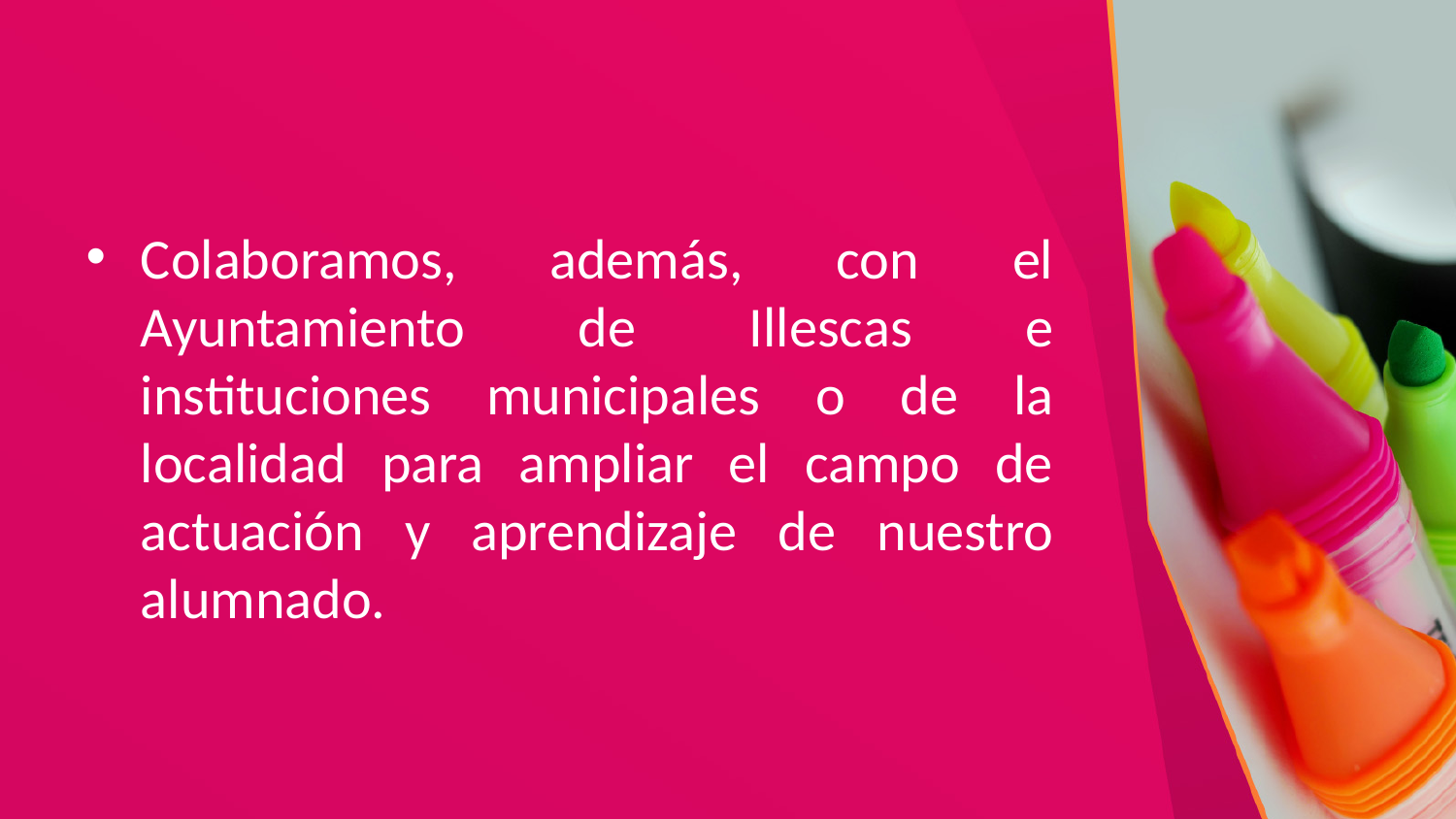

Colaboramos, además, con el Ayuntamiento de Illescas e instituciones municipales o de la localidad para ampliar el campo de actuación y aprendizaje de nuestro alumnado.